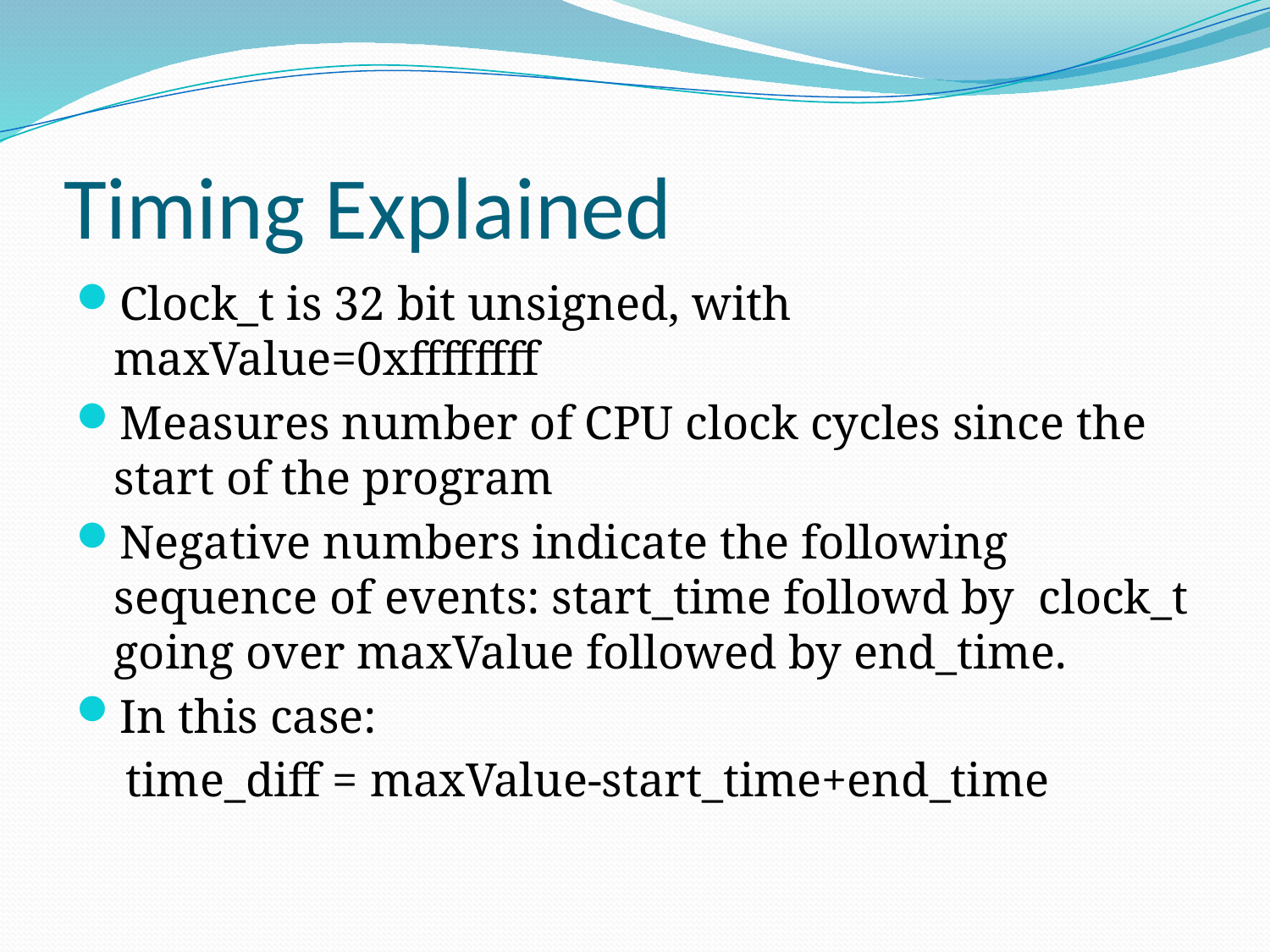

# Timing Explained
Clock_t is 32 bit unsigned, with maxValue=0xffffffff
Measures number of CPU clock cycles since the start of the program
Negative numbers indicate the following sequence of events: start_time followd by  clock_t going over maxValue followed by end_time.
In this case:
	 time_diff = maxValue-start_time+end_time